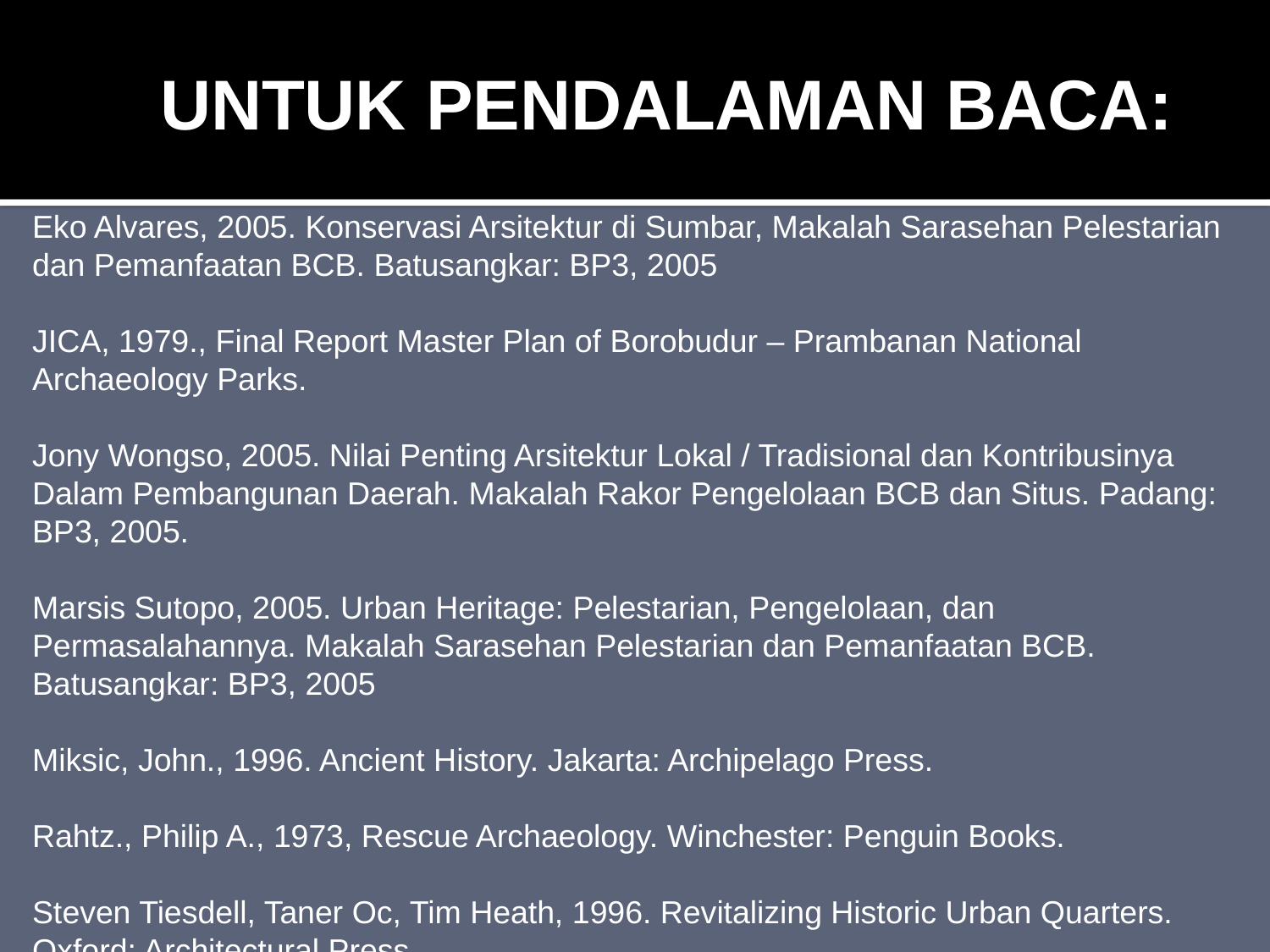

UNTUK PENDALAMAN BACA:
Eko Alvares, 2005. Konservasi Arsitektur di Sumbar, Makalah Sarasehan Pelestarian dan Pemanfaatan BCB. Batusangkar: BP3, 2005

JICA, 1979., Final Report Master Plan of Borobudur – Prambanan National Archaeology Parks.

Jony Wongso, 2005. Nilai Penting Arsitektur Lokal / Tradisional dan Kontribusinya Dalam Pembangunan Daerah. Makalah Rakor Pengelolaan BCB dan Situs. Padang: BP3, 2005.

Marsis Sutopo, 2005. Urban Heritage: Pelestarian, Pengelolaan, dan Permasalahannya. Makalah Sarasehan Pelestarian dan Pemanfaatan BCB. Batusangkar: BP3, 2005

Miksic, John., 1996. Ancient History. Jakarta: Archipelago Press.

Rahtz., Philip A., 1973, Rescue Archaeology. Winchester: Penguin Books.

Steven Tiesdell, Taner Oc, Tim Heath, 1996. Revitalizing Historic Urban Quarters. Oxford: Architectural Press.